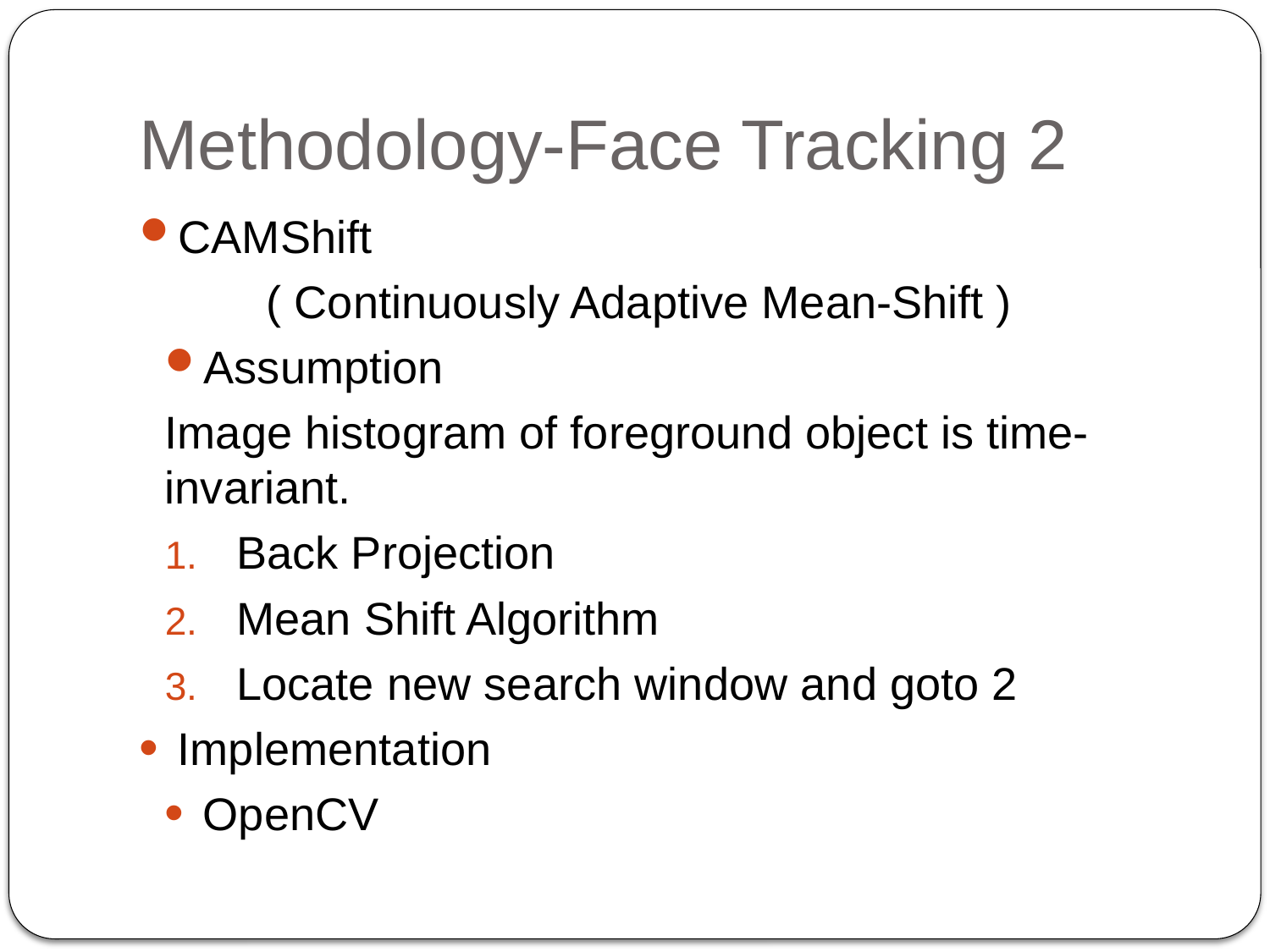

# Methodology-Face Tracking 2
CAMShift
	( Continuously Adaptive Mean-Shift )
Assumption
Image histogram of foreground object is time-invariant.
Back Projection
Mean Shift Algorithm
Locate new search window and goto 2
Implementation
OpenCV